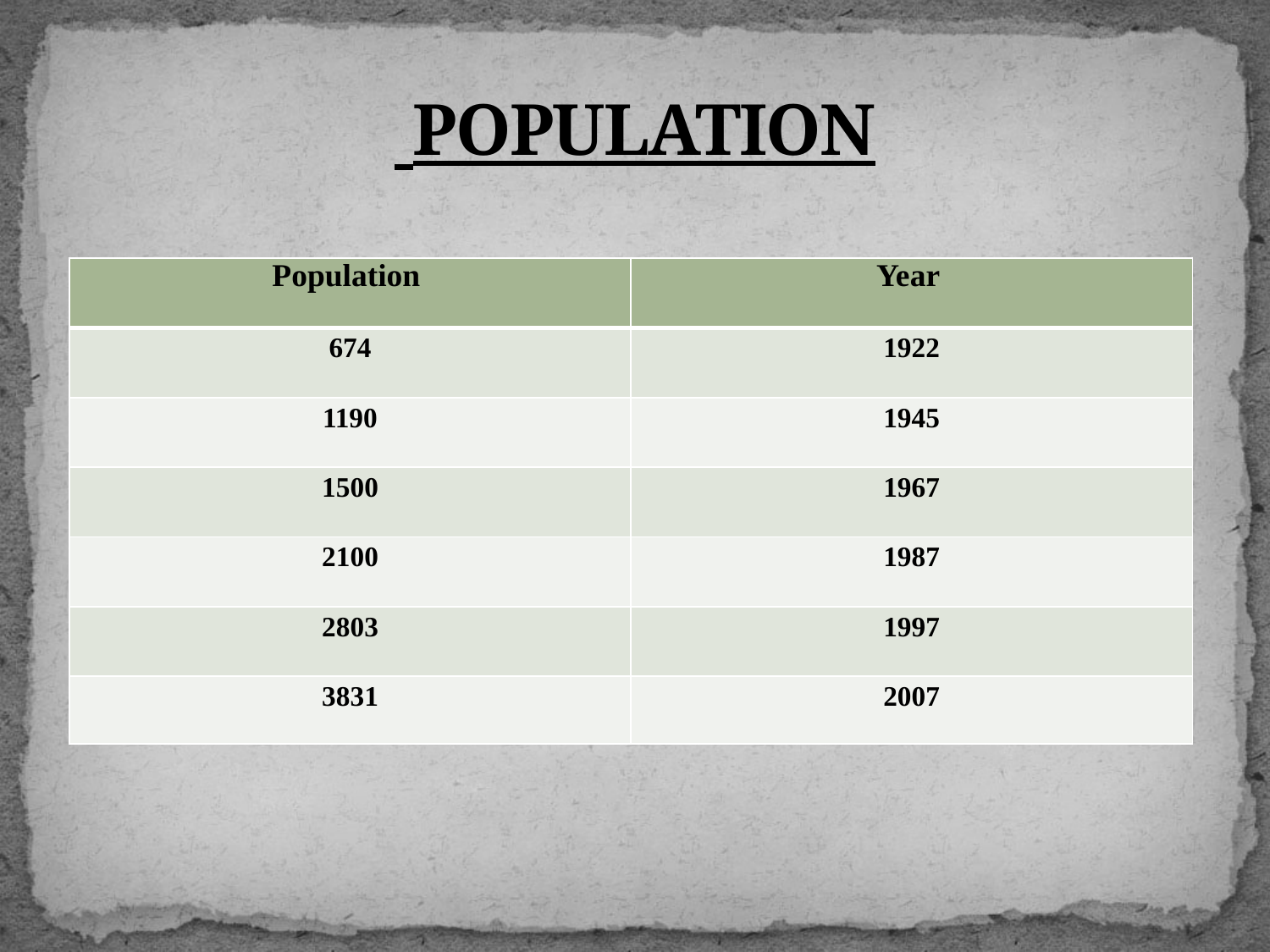

# POPULATION
| Population | Year |
| --- | --- |
| 674 | 1922 |
| 1190 | 1945 |
| 1500 | 1967 |
| 2100 | 1987 |
| 2803 | 1997 |
| 3831 | 2007 |